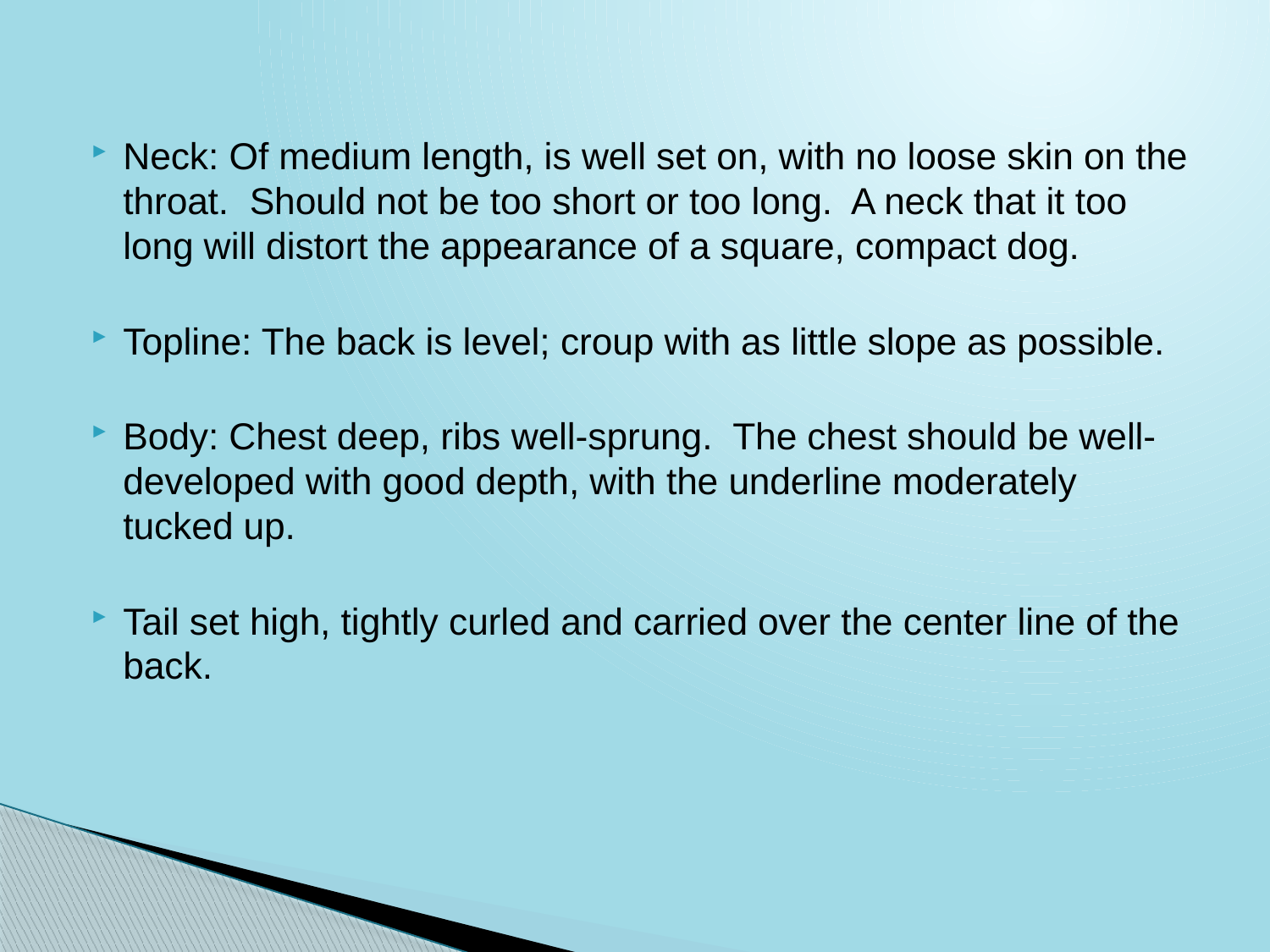

Neck: Of medium length, is well set on, with no loose skin on the throat.  Should not be too short or too long.  A neck that it too long will distort the appearance of a square, compact dog.
Topline: The back is level; croup with as little slope as possible.
Body: Chest deep, ribs well-sprung.  The chest should be well-developed with good depth, with the underline moderately tucked up.
Tail set high, tightly curled and carried over the center line of the back.